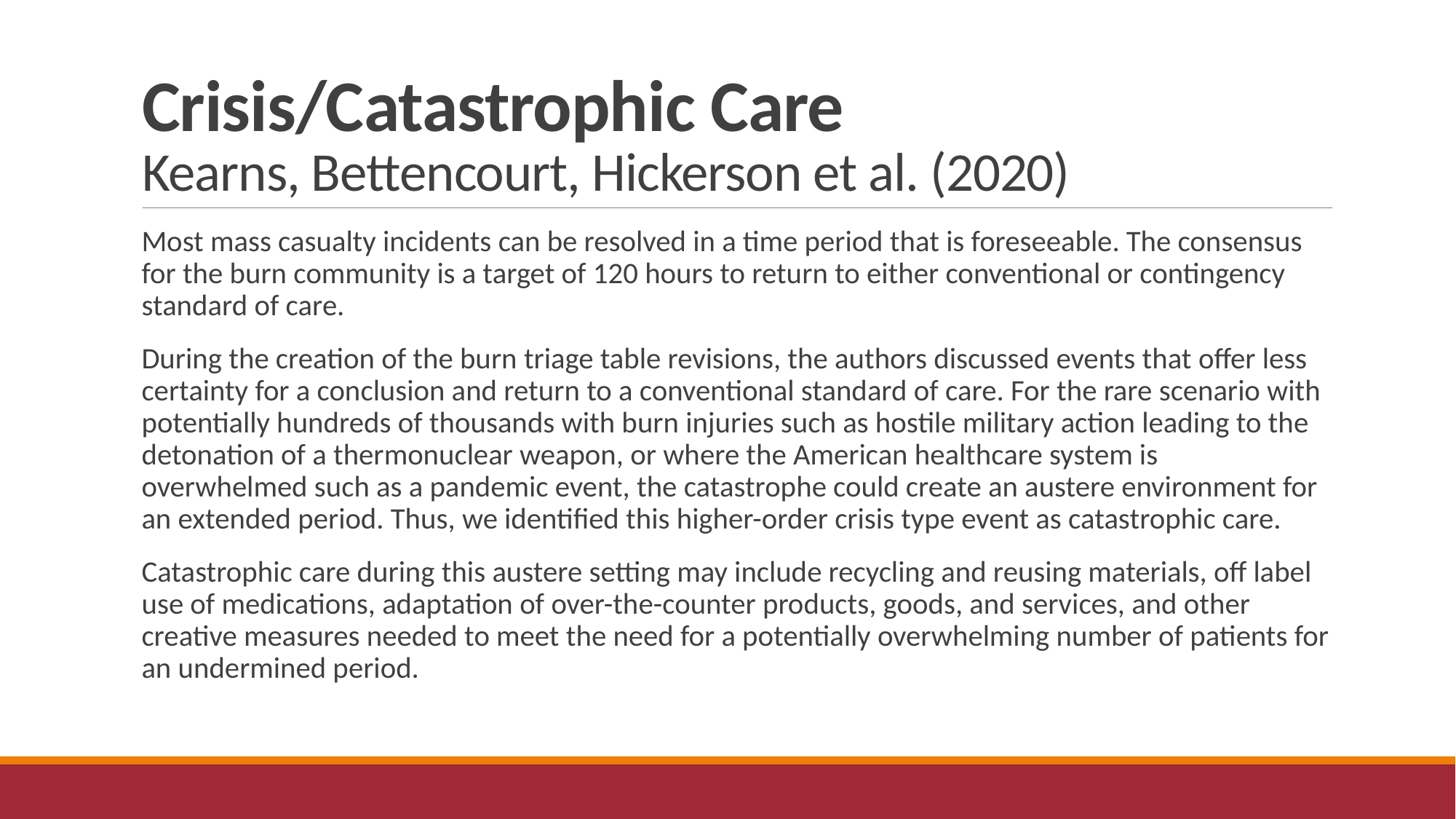

# Crisis/Catastrophic Care Kearns, Bettencourt, Hickerson et al. (2020)
Most mass casualty incidents can be resolved in a time period that is foreseeable. The consensus for the burn community is a target of 120 hours to return to either conventional or contingency standard of care.
During the creation of the burn triage table revisions, the authors discussed events that offer less certainty for a conclusion and return to a conventional standard of care. For the rare scenario with potentially hundreds of thousands with burn injuries such as hostile military action leading to the detonation of a thermonuclear weapon, or where the American healthcare system is overwhelmed such as a pandemic event, the catastrophe could create an austere environment for an extended period. Thus, we identified this higher-order crisis type event as catastrophic care.
Catastrophic care during this austere setting may include recycling and reusing materials, off label use of medications, adaptation of over-the-counter products, goods, and services, and other creative measures needed to meet the need for a potentially overwhelming number of patients for an undermined period.